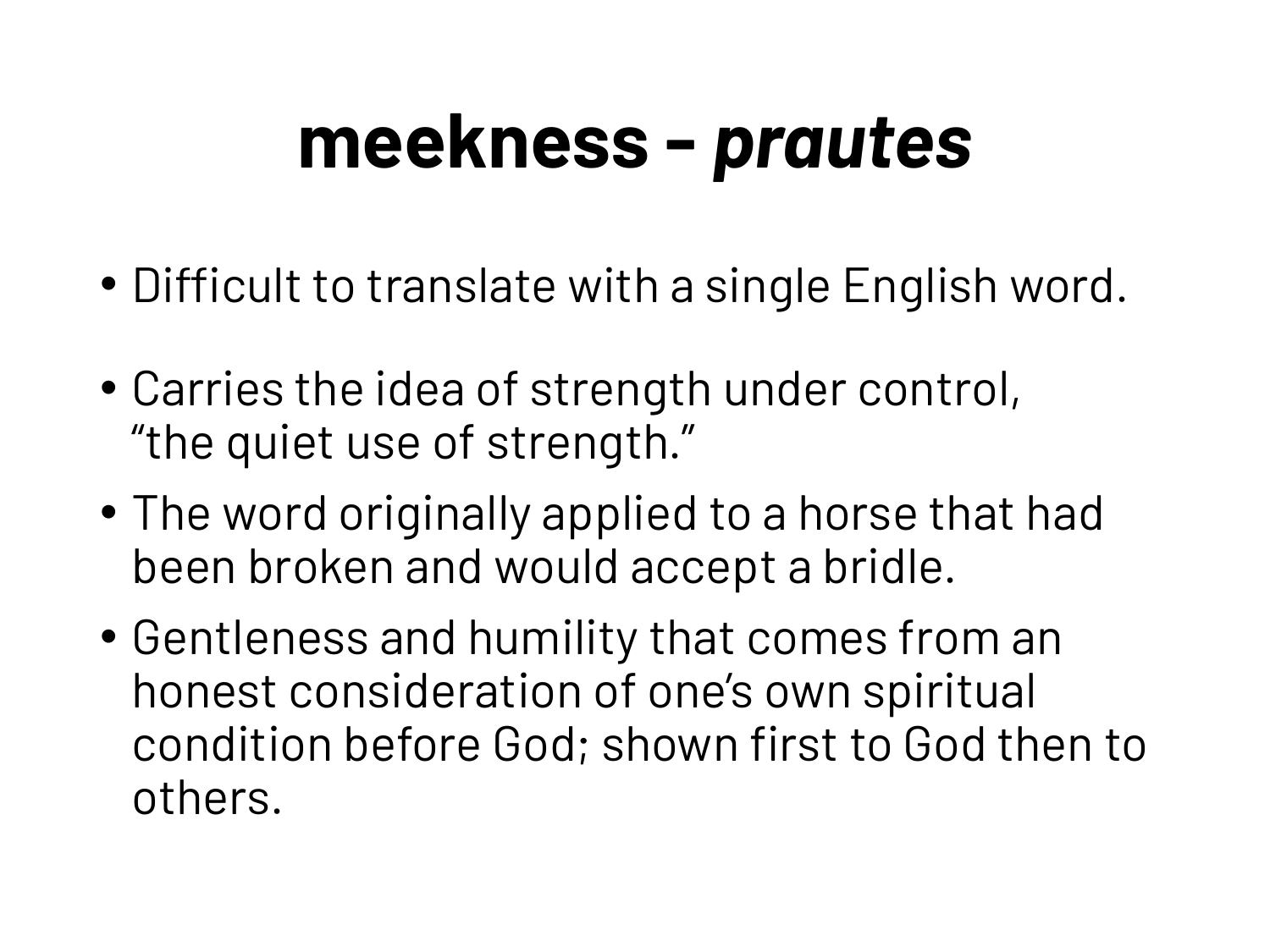

# meekness - prautes
Difficult to translate with a single English word.

Carries the idea of strength under control,
“the quiet use of strength.”
The word originally applied to a horse that had been broken and would accept a bridle.
Gentleness and humility that comes from an honest consideration of one’s own spiritual condition before God; shown first to God then to others.